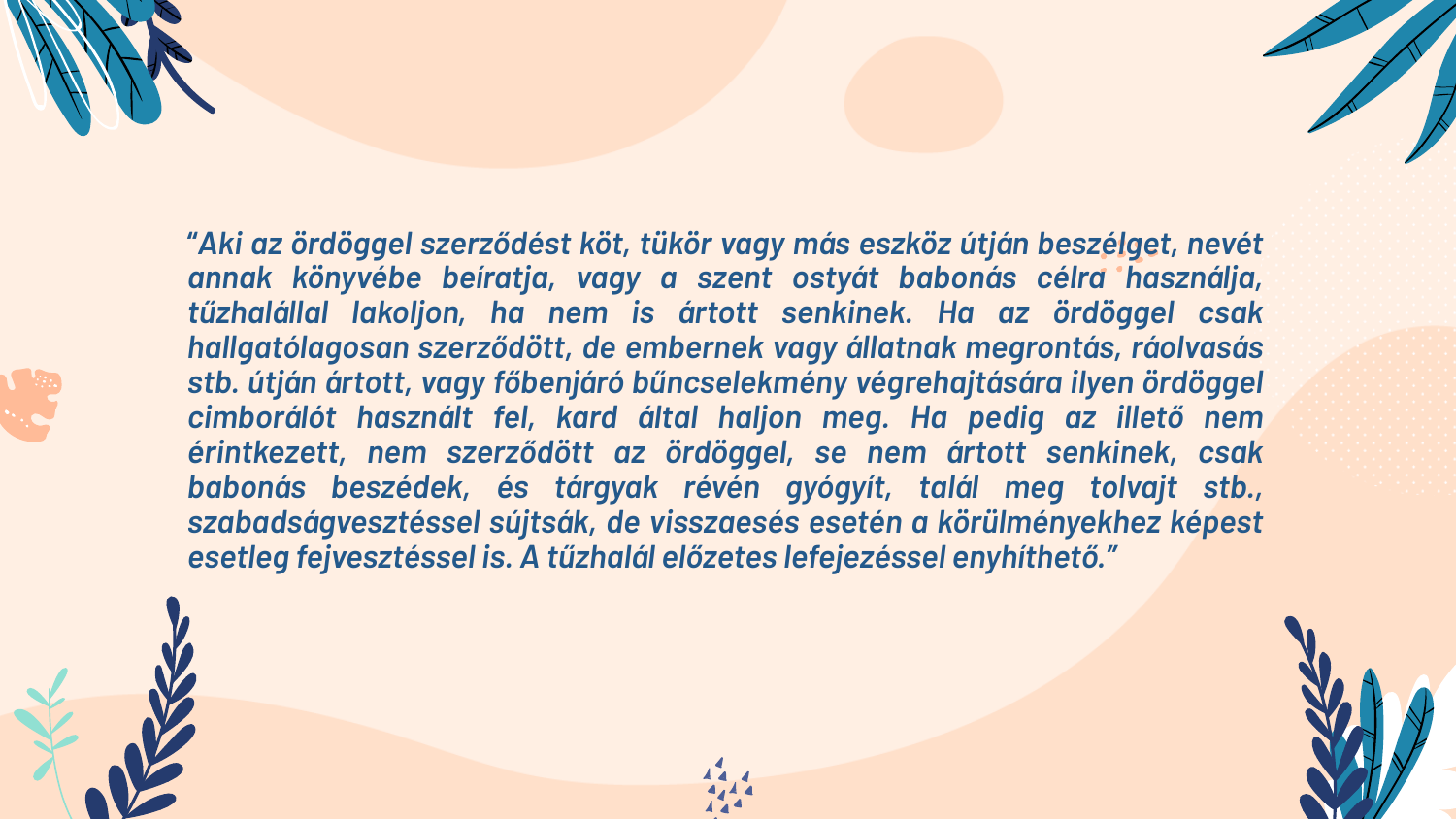

“Aki az ördöggel szerződést köt, tükör vagy más eszköz útján beszélget, nevét annak könyvébe beíratja, vagy a szent ostyát babonás célra használja, tűzhalállal lakoljon, ha nem is ártott senkinek. Ha az ördöggel csak hallgatólagosan szerződött, de embernek vagy állatnak megrontás, ráolvasás stb. útján ártott, vagy főbenjáró bűncselekmény végrehajtására ilyen ördöggel cimborálót használt fel, kard által haljon meg. Ha pedig az illető nem érintkezett, nem szerződött az ördöggel, se nem ártott senkinek, csak babonás beszédek, és tárgyak révén gyógyít, talál meg tolvajt stb., szabadságvesztéssel sújtsák, de visszaesés esetén a körülményekhez képest esetleg fejvesztéssel is. A tűzhalál előzetes lefejezéssel enyhíthető.”